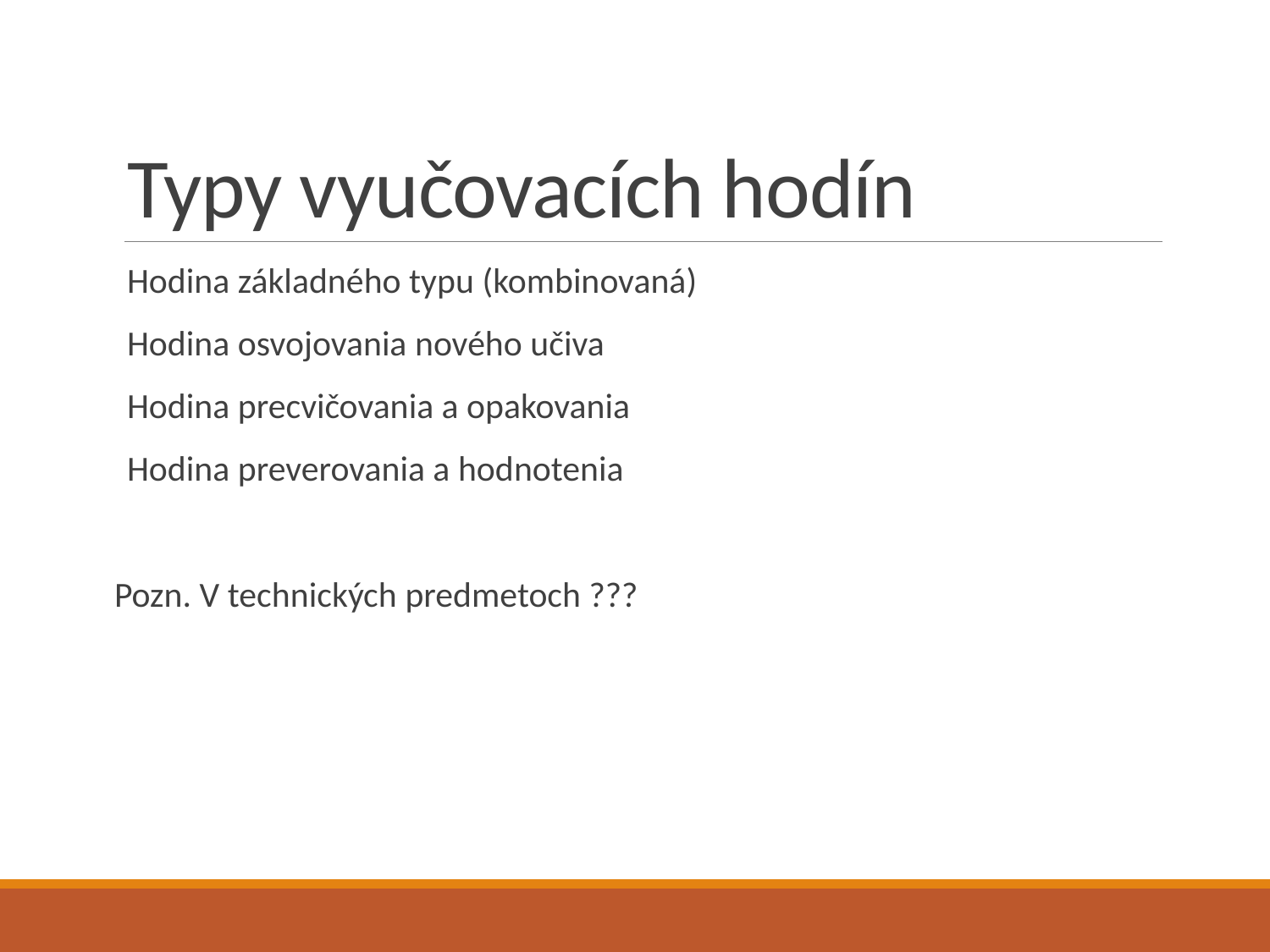

# Typy vyučovacích hodín
Hodina základného typu (kombinovaná)
Hodina osvojovania nového učiva
Hodina precvičovania a opakovania
Hodina preverovania a hodnotenia

Pozn. V technických predmetoch ???